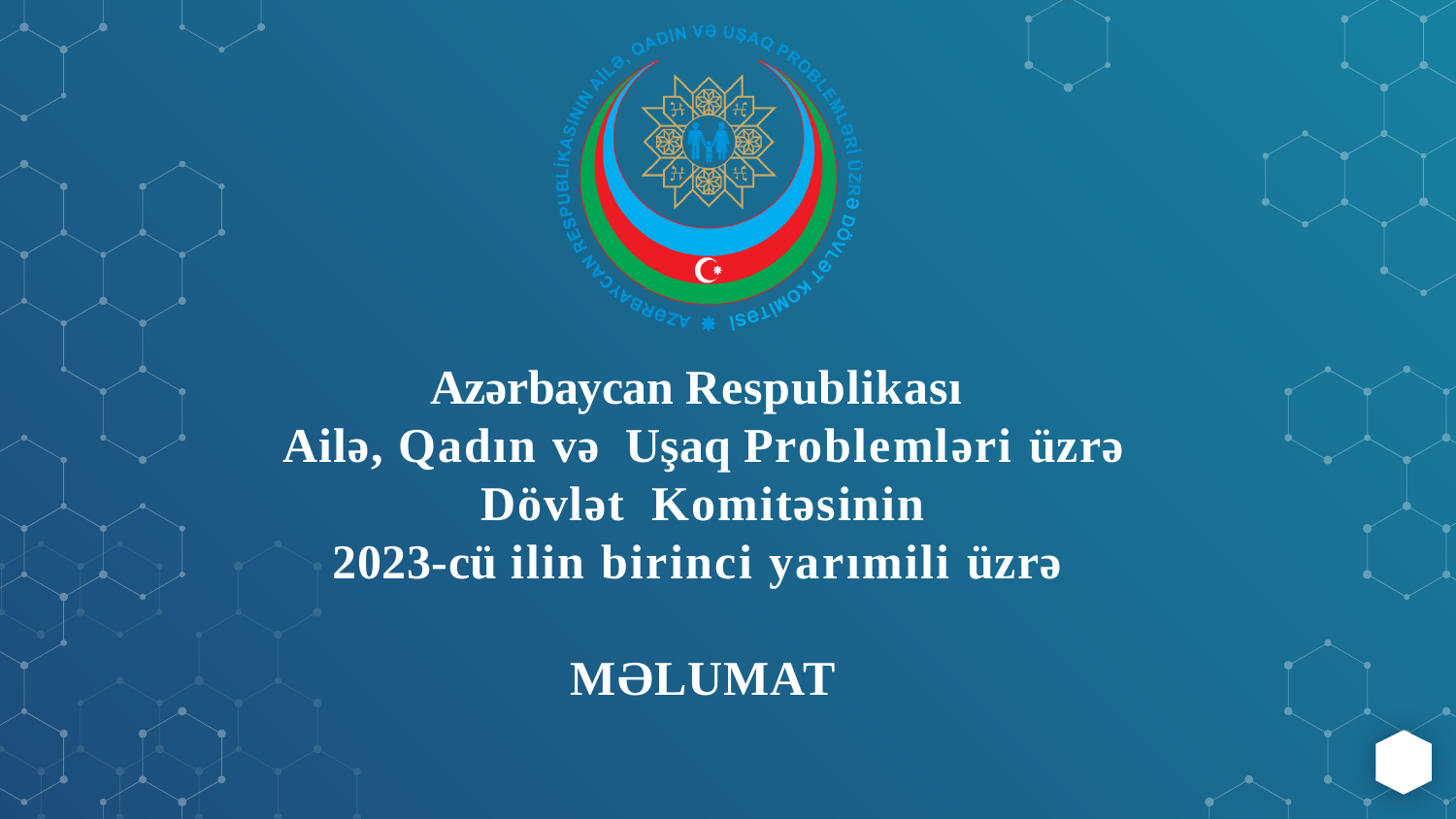

Azərbaycan Respublikası
Ailə, Qadın və  Uşaq Problemləri üzrə
Dövlət  Komitəsinin
2023-cü ilin birinci yarımili üzrə

MƏLUMAT